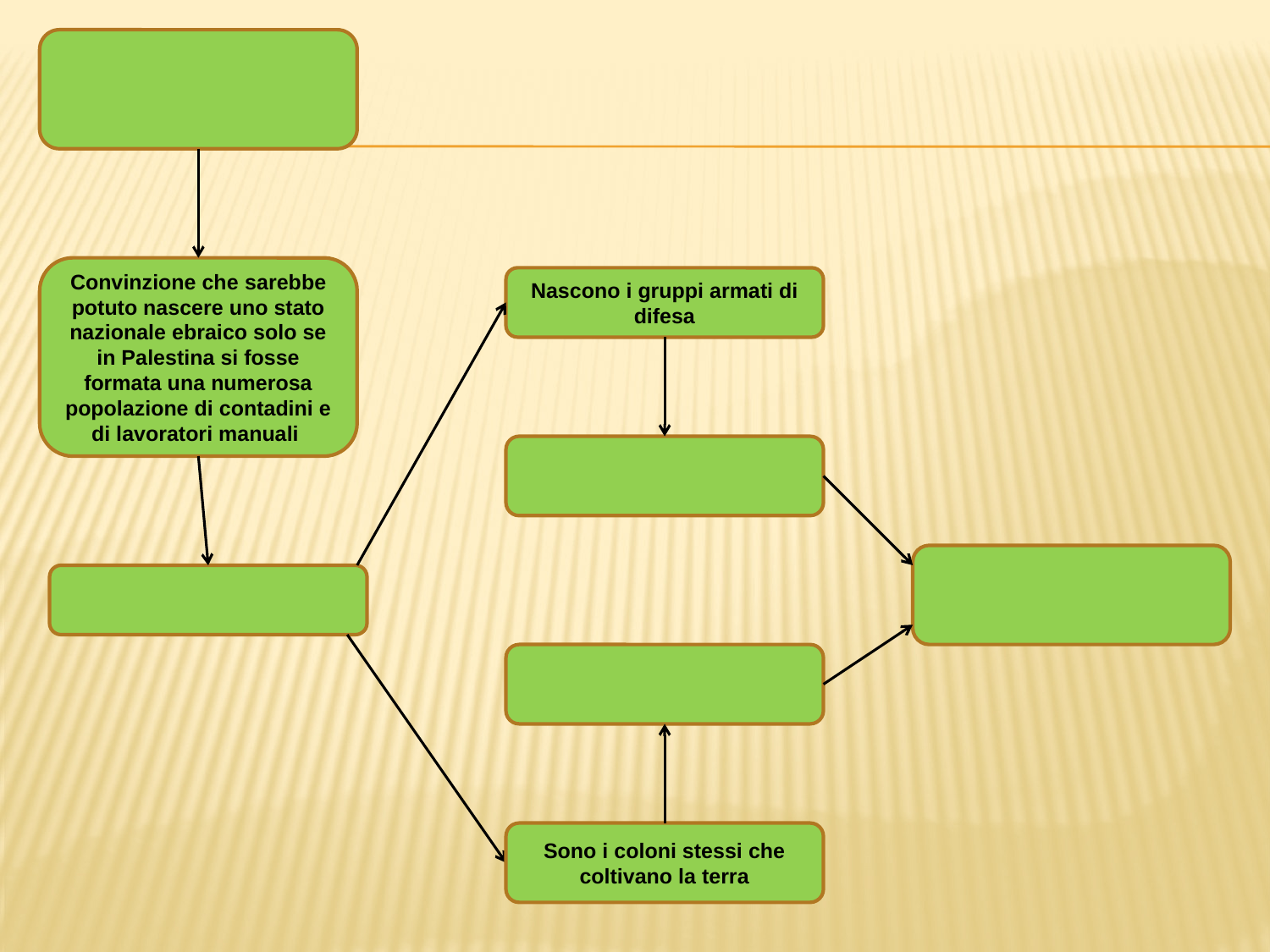

Convinzione che sarebbe potuto nascere uno stato nazionale ebraico solo se in Palestina si fosse formata una numerosa popolazione di contadini e di lavoratori manuali
Nascono i gruppi armati di difesa

Sono i coloni stessi che coltivano la terra